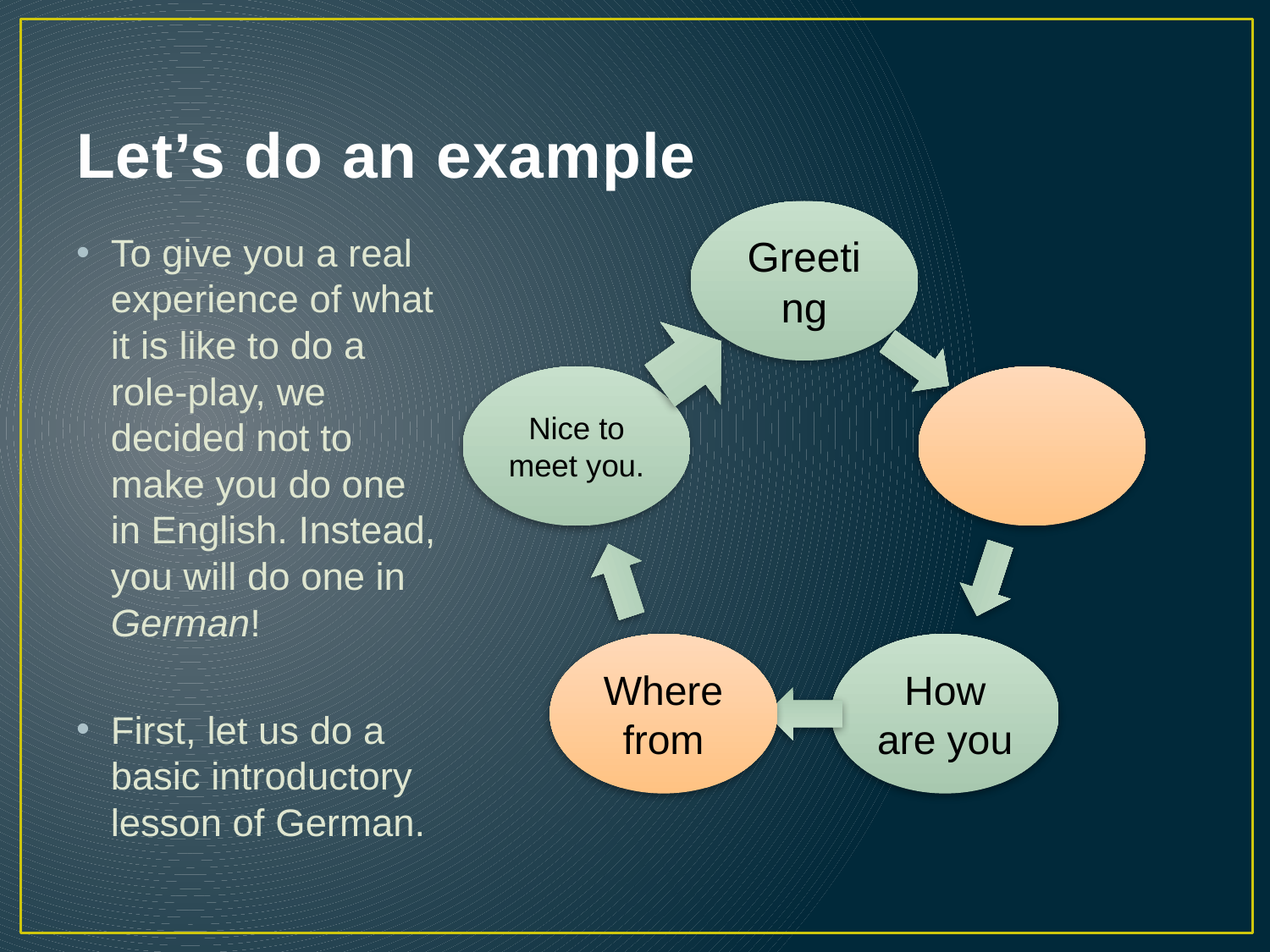

# Let’s do an example
Greeting
How are you
Nice to meet you.
Where from
To give you a real experience of what it is like to do a role-play, we decided not to make you do one in English. Instead, you will do one in German!

First, let us do a basic introductory lesson of German.